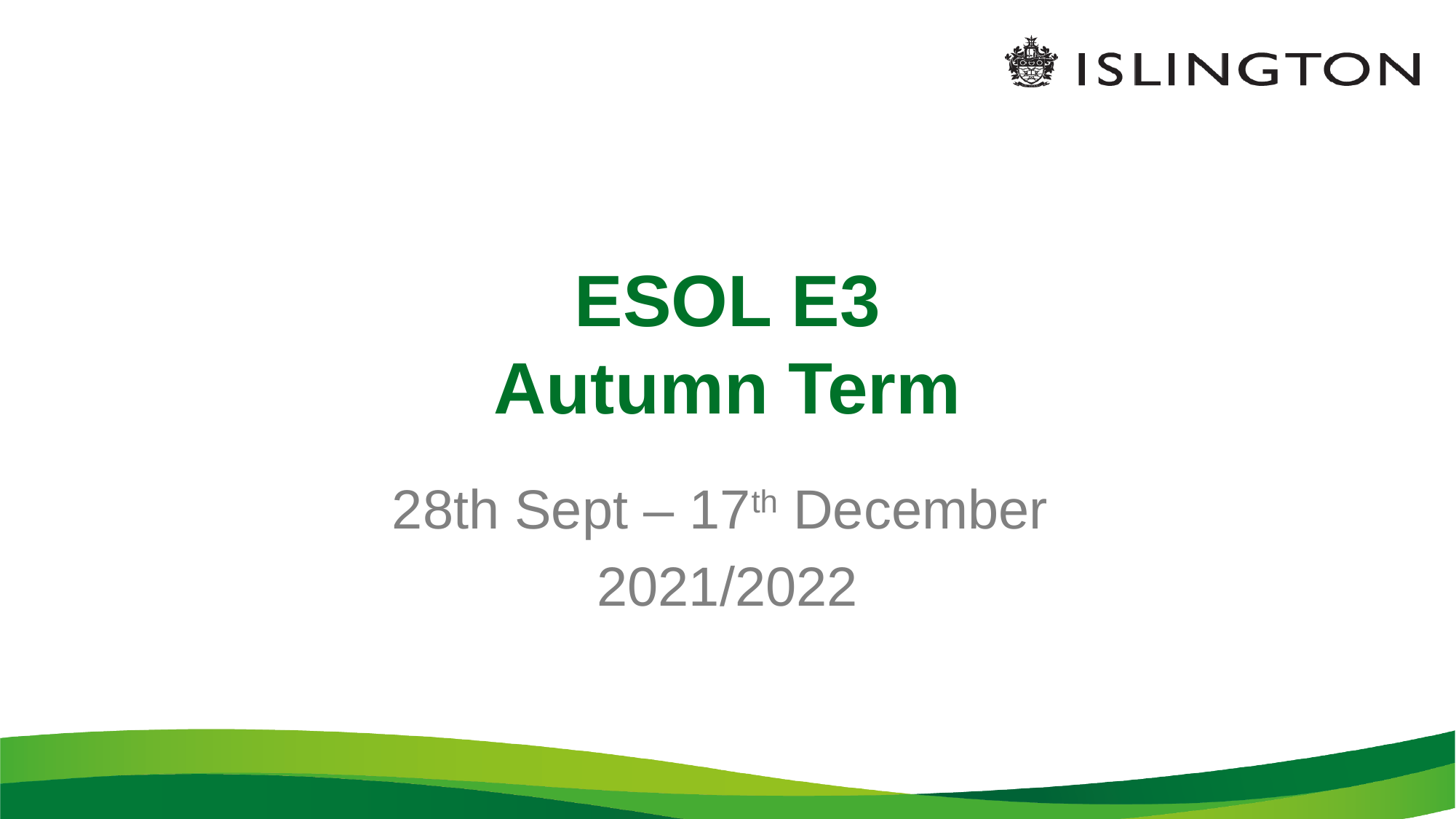

# ESOL E3 Autumn Term
28th Sept – 17th December
2021/2022